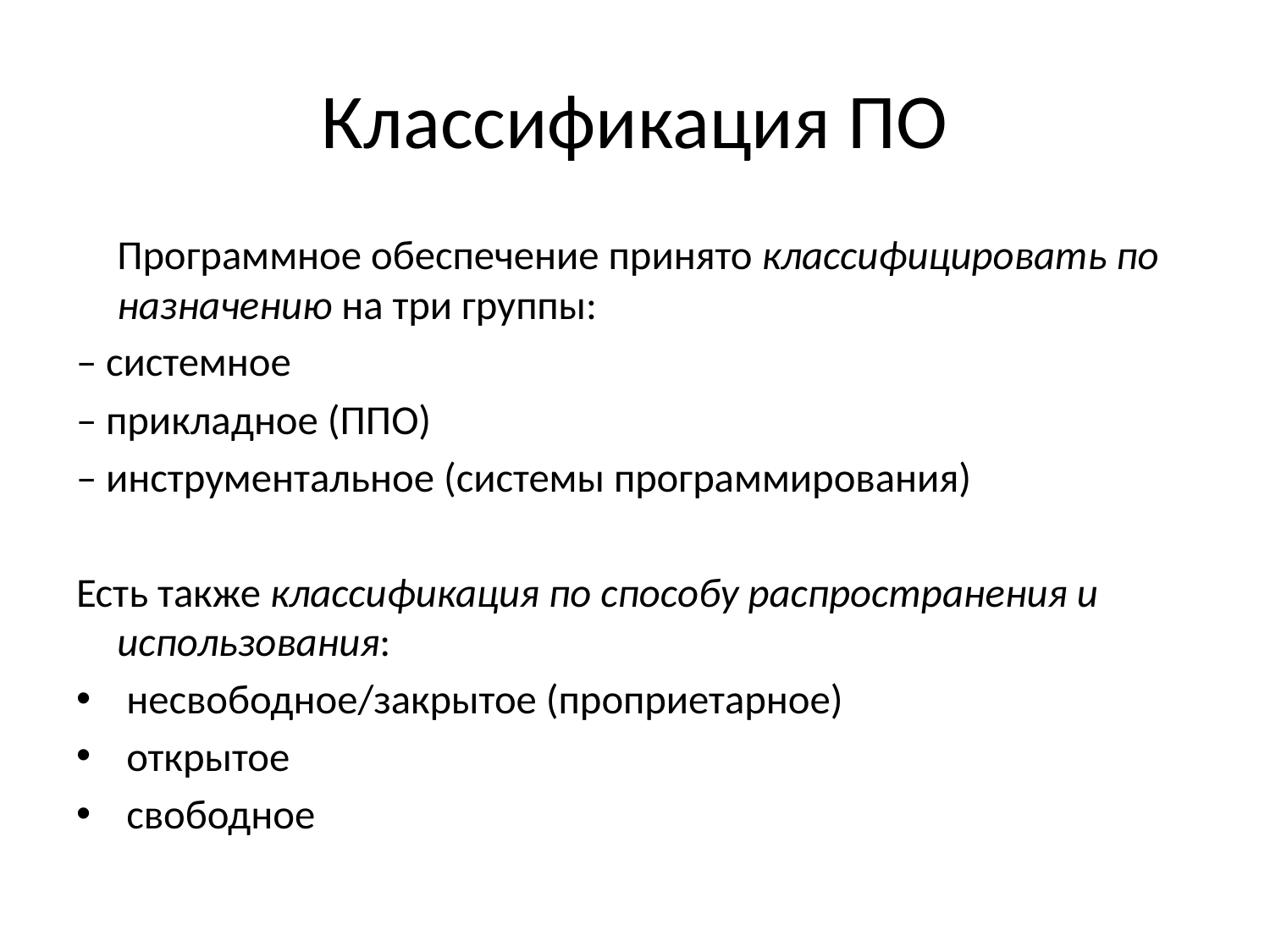

# Классификация ПО
	Программное обеспечение принято классифицировать по назначению на три группы:
– системное
– прикладное (ППО)
– инструментальное (системы программирования)

Есть также классификация по способу распространения и использования:
 несвободное/закрытое (проприетарное)
 открытое
 свободное